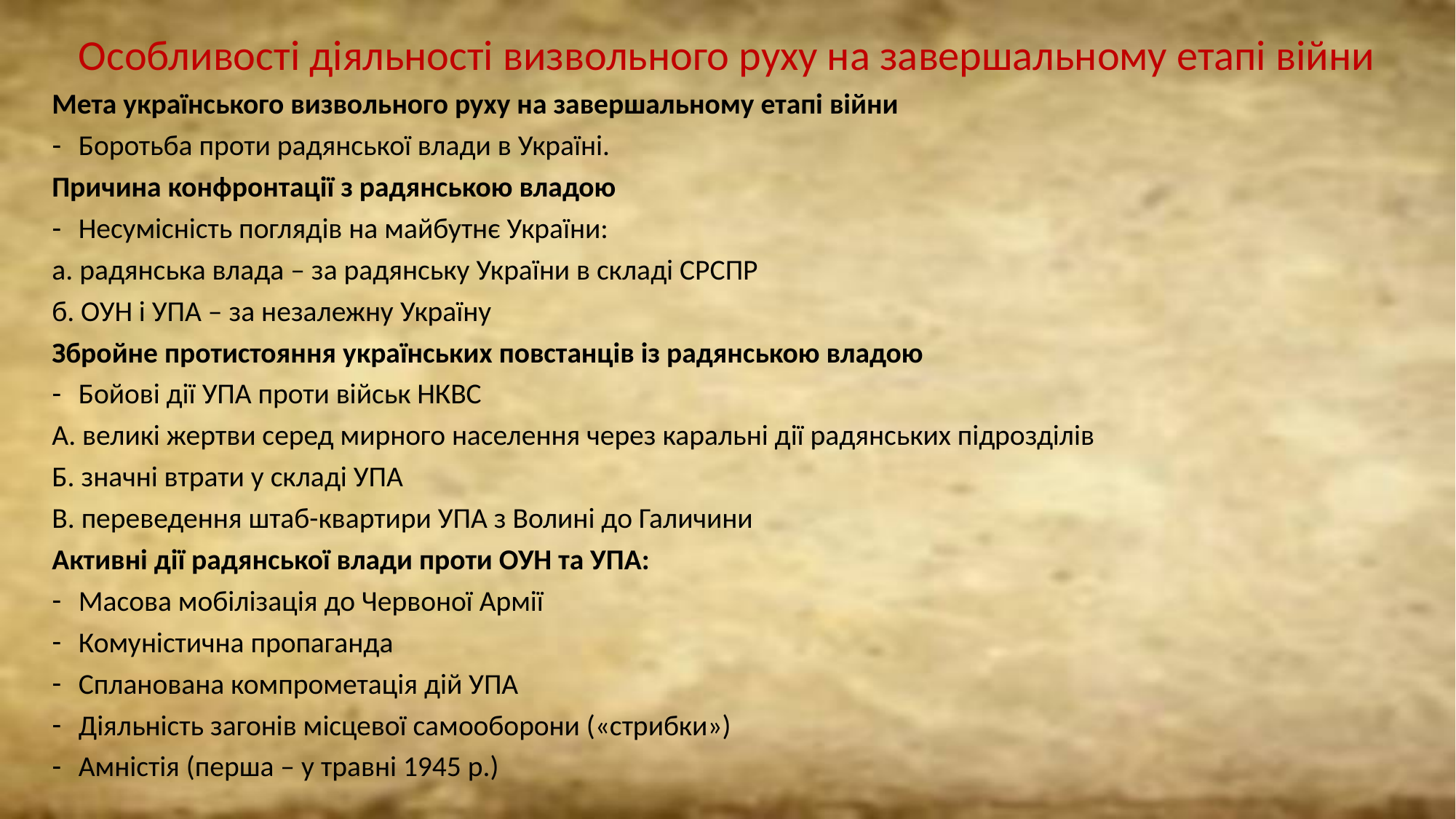

# Особливості діяльності визвольного руху на завершальному етапі війни
Мета українського визвольного руху на завершальному етапі війни
Боротьба проти радянської влади в Україні.
Причина конфронтації з радянською владою
Несумісність поглядів на майбутнє України:
а. радянська влада – за радянську України в складі СРСПР
б. ОУН і УПА – за незалежну Україну
Збройне протистояння українських повстанців із радянською владою
Бойові дії УПА проти військ НКВС
А. великі жертви серед мирного населення через каральні дії радянських підрозділів
Б. значні втрати у складі УПА
В. переведення штаб-квартири УПА з Волині до Галичини
Активні дії радянської влади проти ОУН та УПА:
Масова мобілізація до Червоної Армії
Комуністична пропаганда
Спланована компрометація дій УПА
Діяльність загонів місцевої самооборони («стрибки»)
Амністія (перша – у травні 1945 р.)